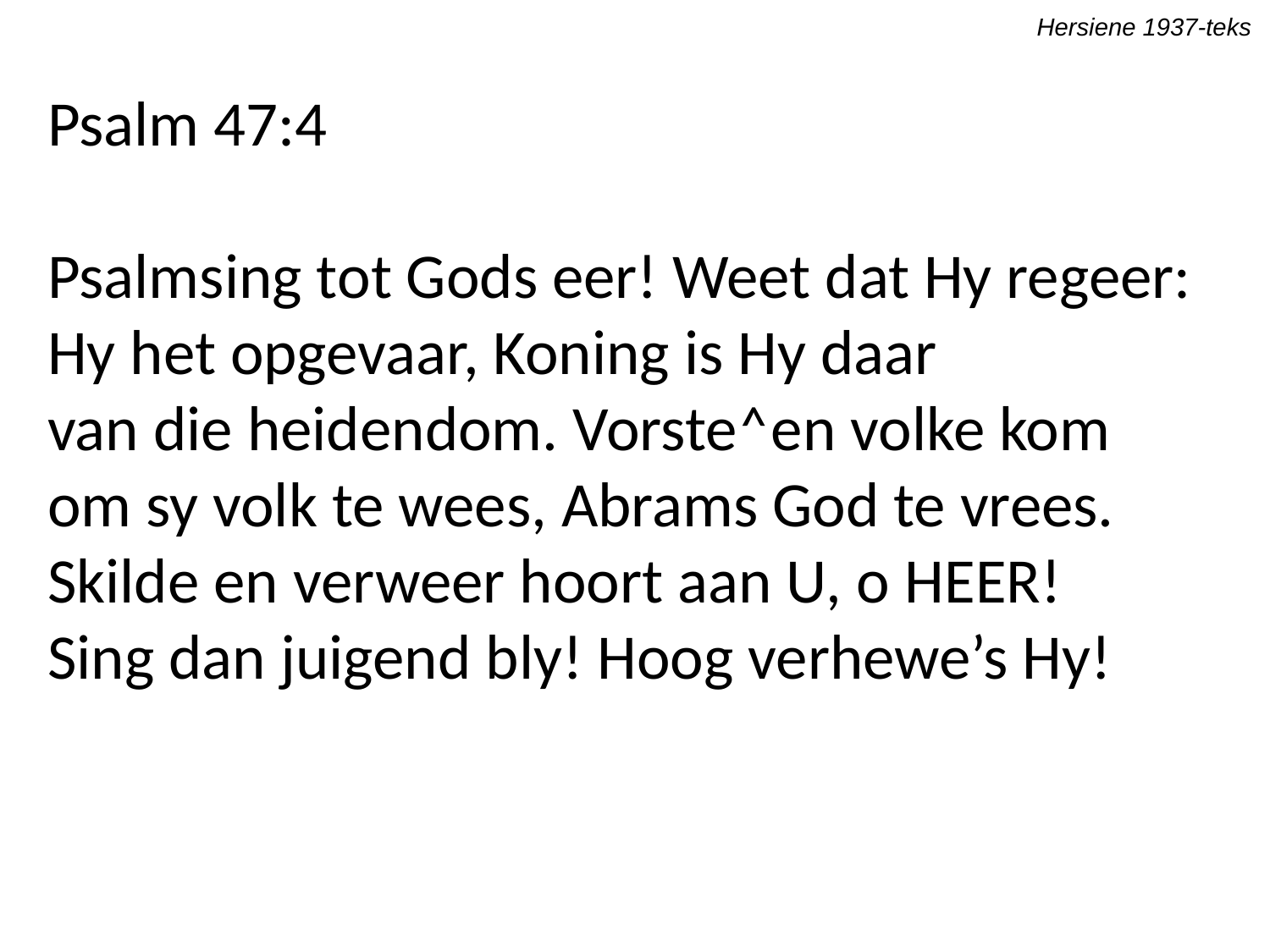

Hersiene 1937-teks
Psalm 47:4

Psalmsing tot Gods eer! Weet dat Hy regeer:
Hy het opgevaar, Koning is Hy daar
van die heidendom. Vorste˄en volke kom
om sy volk te wees, Abrams God te vrees.
Skilde en verweer hoort aan U, o Heer!
Sing dan juigend bly! Hoog verhewe’s Hy!